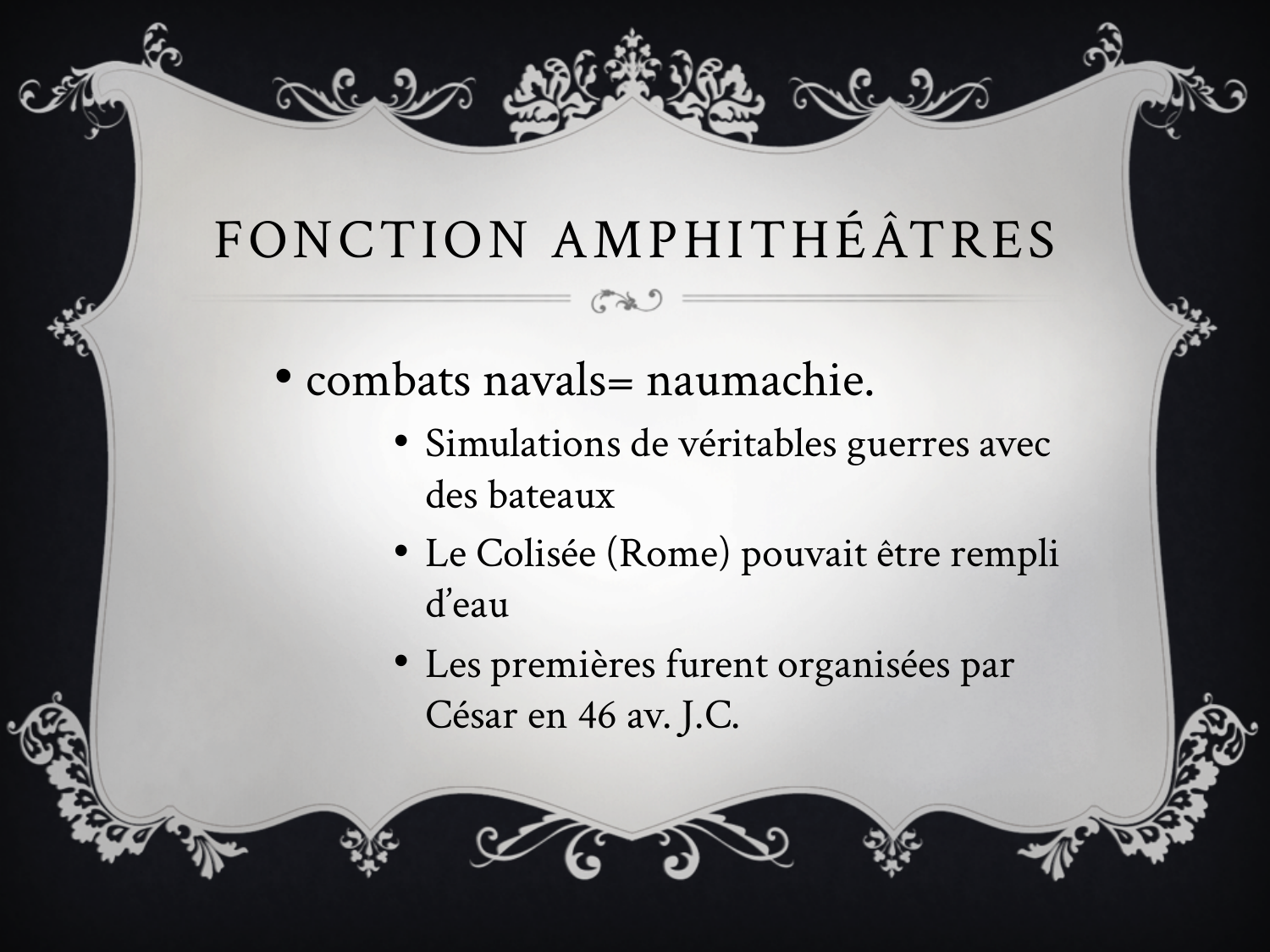

# Fonction amphithéâtres
combats navals= naumachie.
Simulations de véritables guerres avec des bateaux
Le Colisée (Rome) pouvait être rempli d’eau
Les premières furent organisées par César en 46 av. J.C.